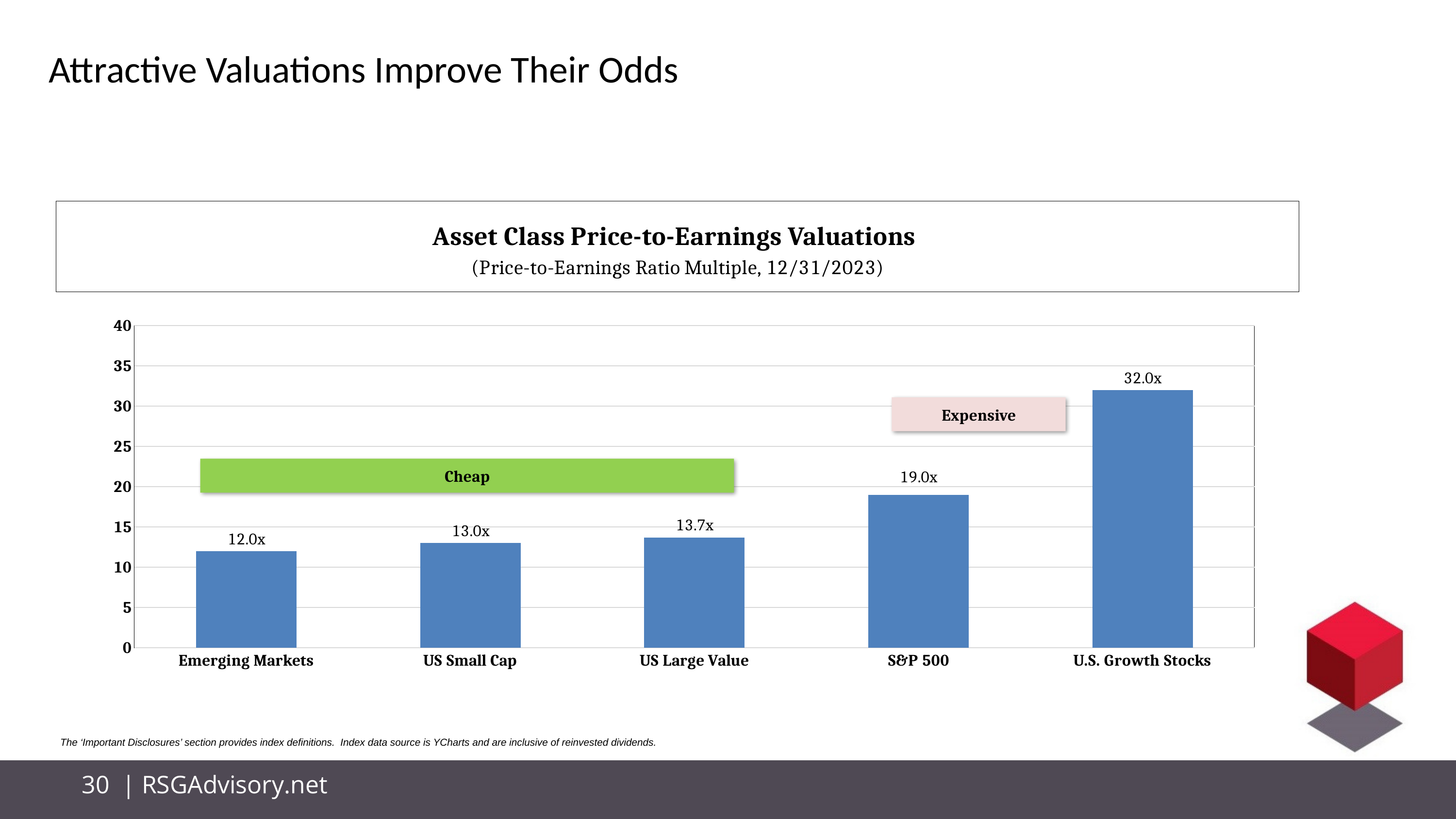

# Attractive Valuations Improve Their Odds
Asset Class Price-to-Earnings Valuations
(Price-to-Earnings Ratio Multiple, 12/31/2023)

### Chart:

| Category | Multiple |
|---|---|
| Emerging Markets | 12.0 |
| US Small Cap | 13.0 |
| US Large Value | 13.7 |
| S&P 500 | 19.0 |
| U.S. Growth Stocks | 32.0 |
Expensive
Cheap

The ‘Important Disclosures’ section provides index definitions.  Index data source is YCharts and are inclusive of reinvested dividends.

30  | RSGAdvisory.net